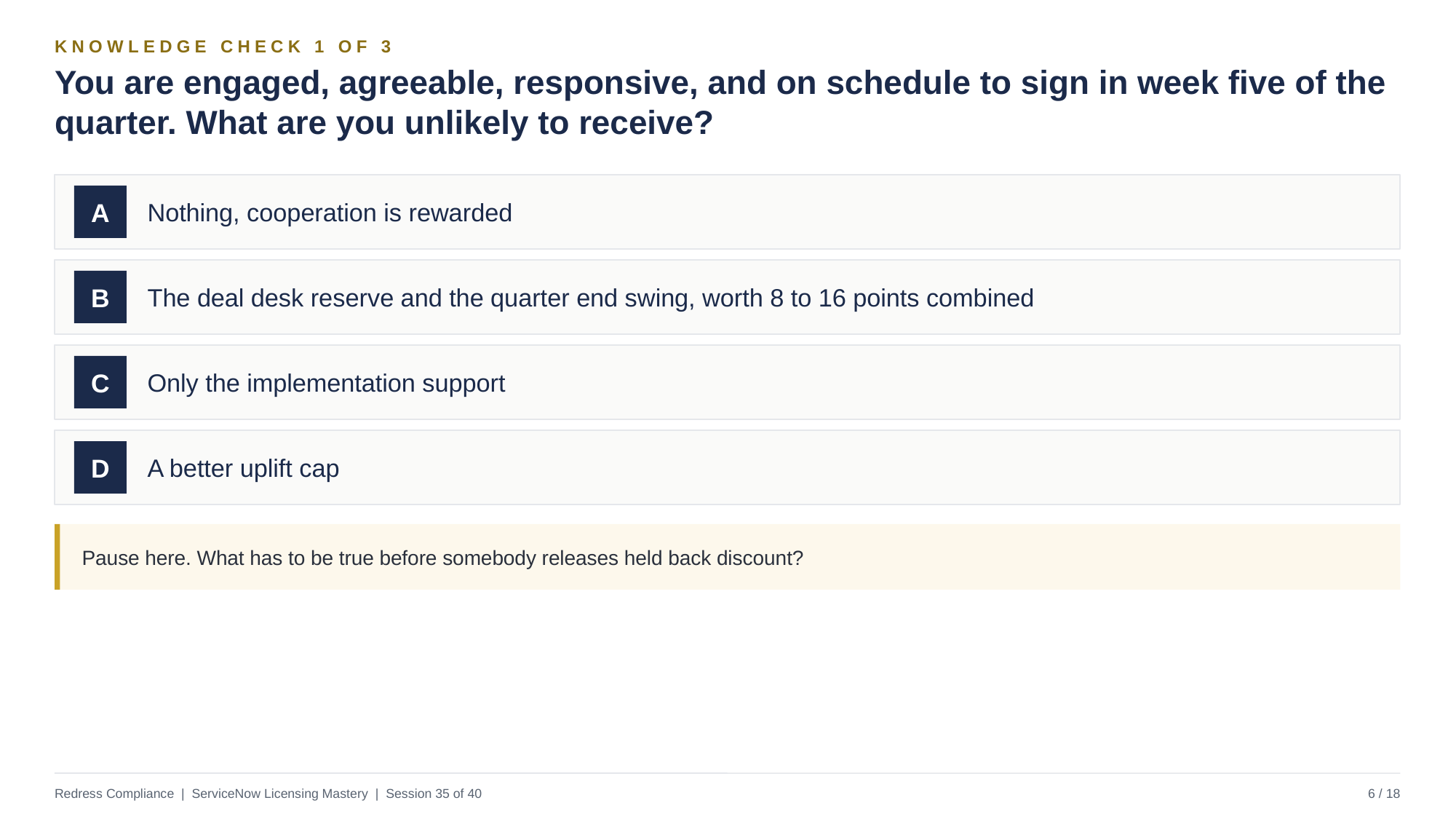

KNOWLEDGE CHECK 1 OF 3
You are engaged, agreeable, responsive, and on schedule to sign in week five of the quarter. What are you unlikely to receive?

Nothing, cooperation is rewarded

A

The deal desk reserve and the quarter end swing, worth 8 to 16 points combined

B

Only the implementation support

C

A better uplift cap

D

Pause here. What has to be true before somebody releases held back discount?

Redress Compliance  |  ServiceNow Licensing Mastery  |  Session 35 of 40
6 / 18